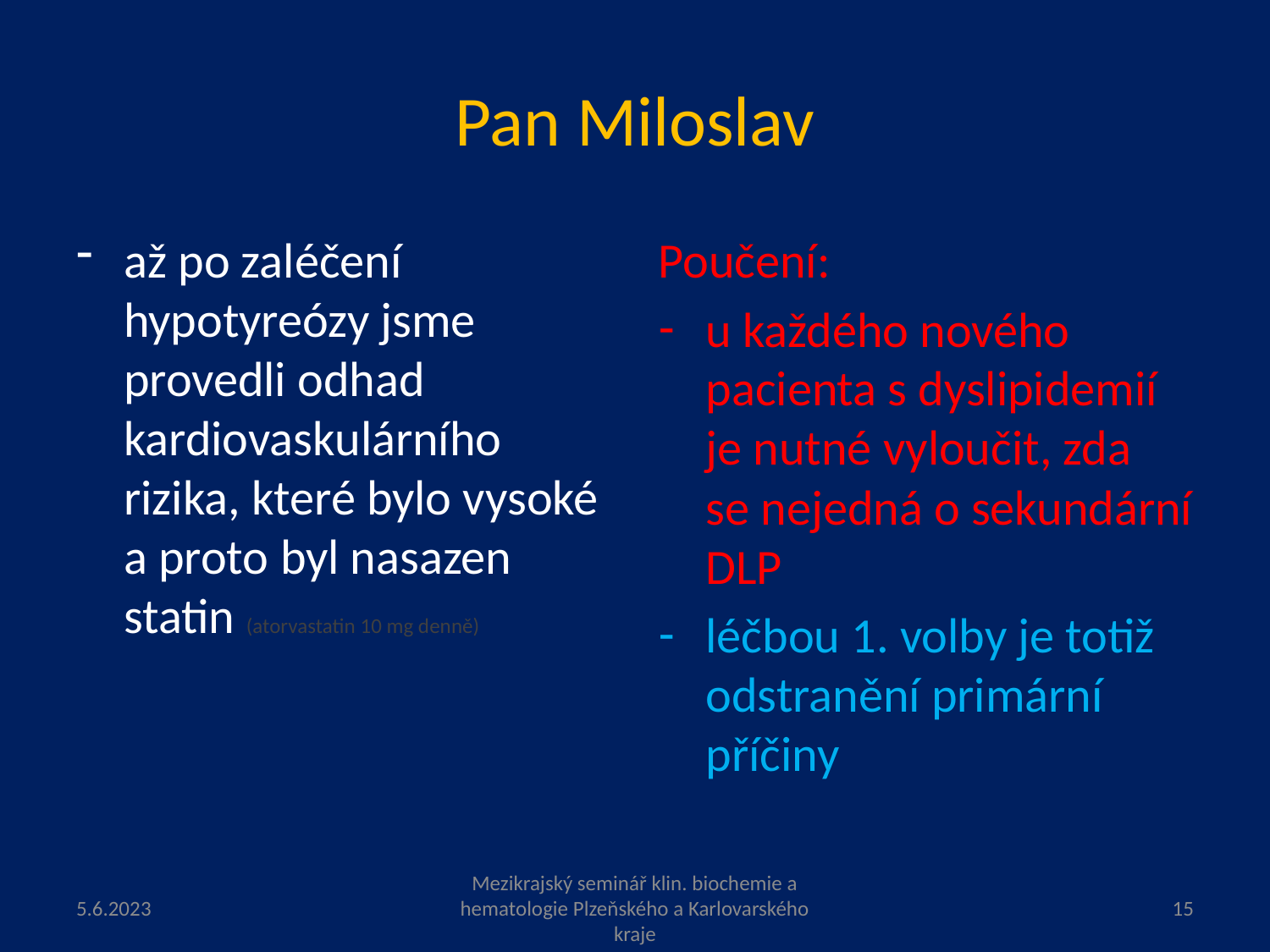

# Pan Miloslav
až po zaléčení hypotyreózy jsme provedli odhad kardiovaskulárního rizika, které bylo vysoké a proto byl nasazen statin (atorvastatin 10 mg denně)
Poučení:
u každého nového pacienta s dyslipidemií je nutné vyloučit, zda  se nejedná o sekundární DLP
léčbou 1. volby je totiž odstranění primární příčiny

5.6.2023
Mezikrajský seminář klin. biochemie a hematologie Plzeňského a Karlovarského kraje
15